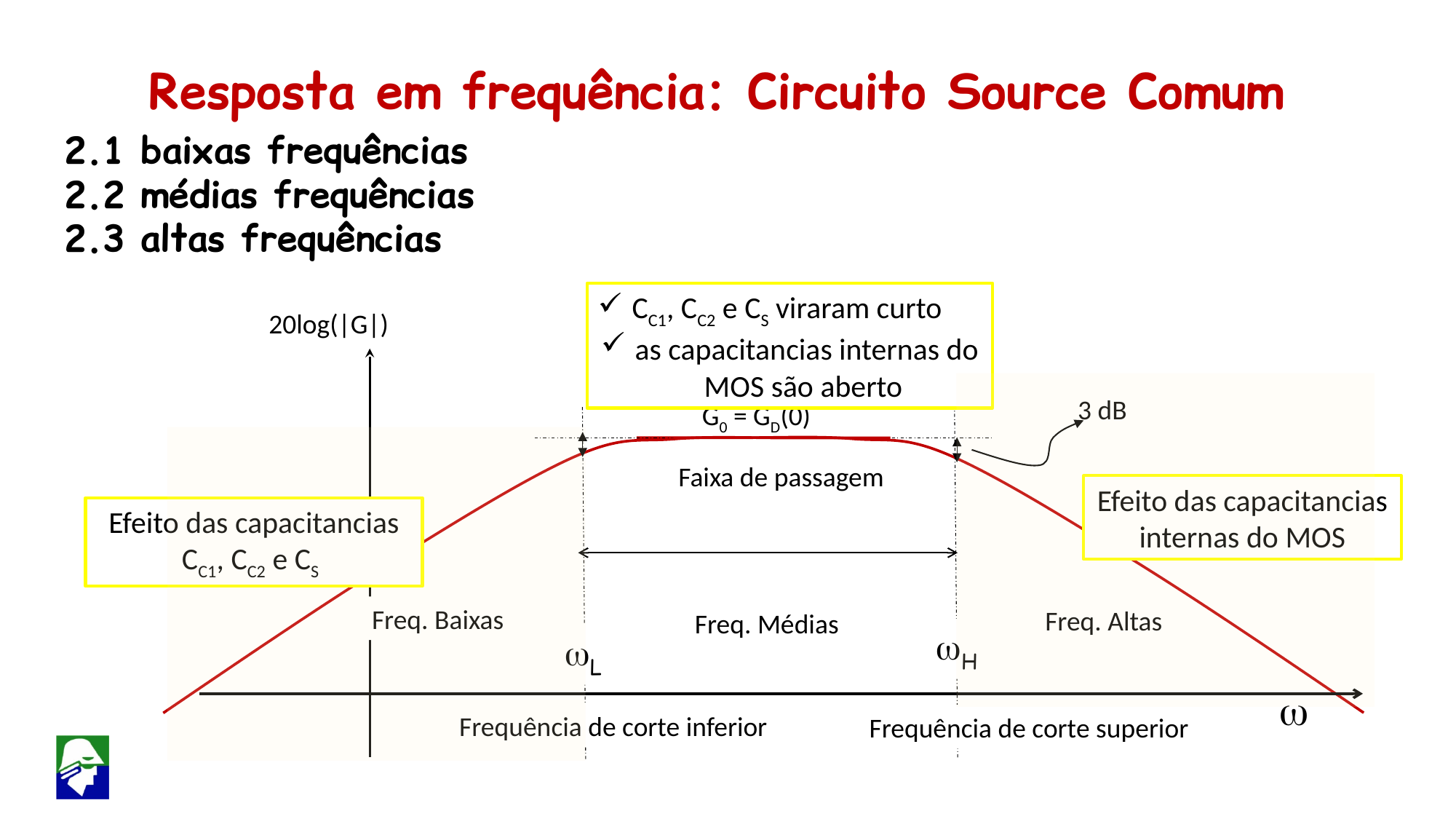

Resposta em frequência: Circuito Source Comum
2.1 baixas frequências
2.2 médias frequências
2.3 altas frequências
CC1, CC2 e CS viraram curto
as capacitancias internas do MOS são aberto
20log(|G|)
3 dB
G0 = GD(0)

Frequência de corte inferior
Faixa de passagem
Freq. Baixas
Freq. Altas
Freq. Médias
ωH
ωL
  ω
Frequência de corte superior

Efeito das capacitancias internas do MOS
Efeito das capacitancias CC1, CC2 e CS
838